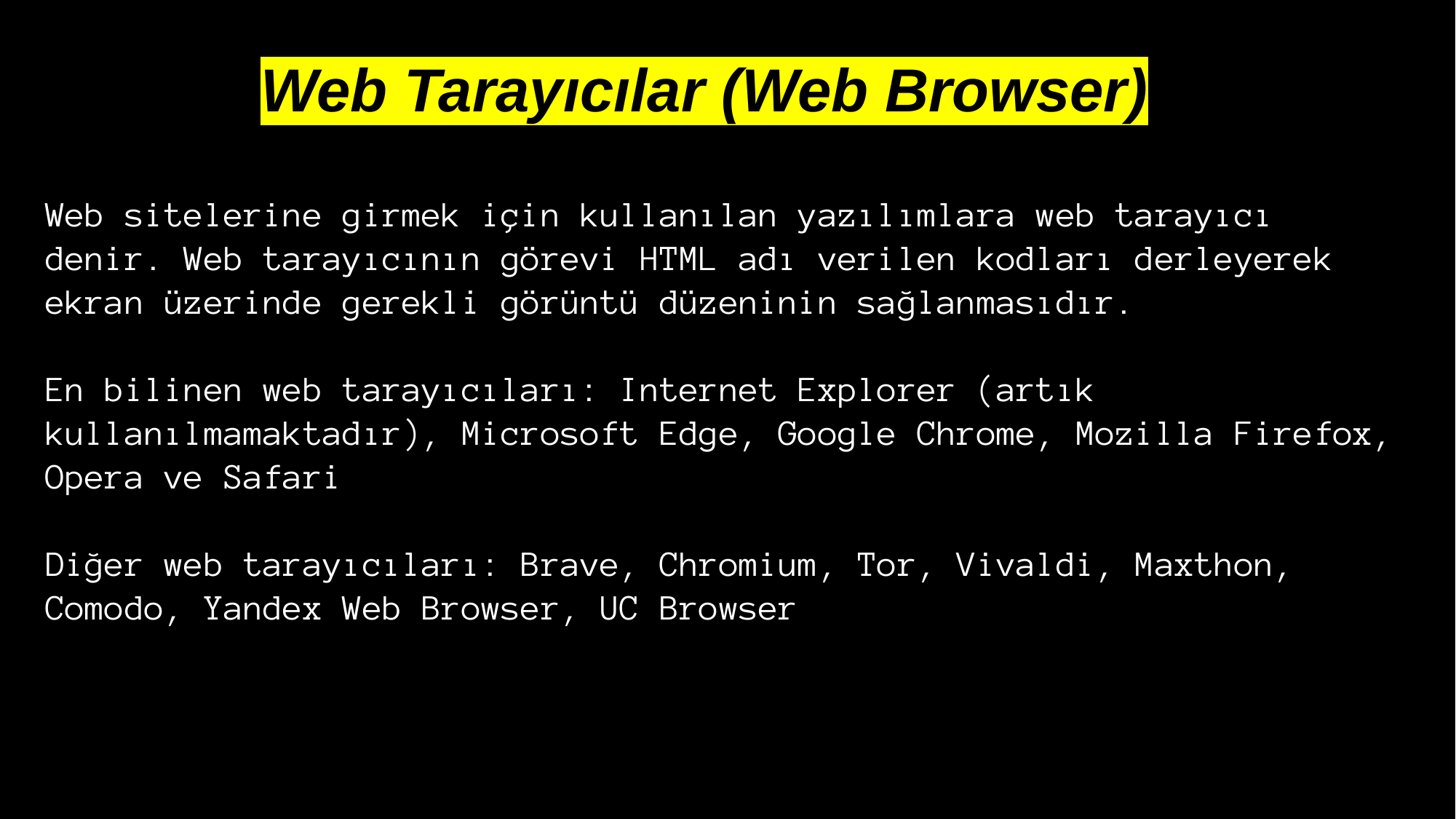

Web Tarayıcılar (Web Browser)
Web sitelerine girmek için kullanılan yazılımlara web tarayıcı denir. Web tarayıcının görevi HTML adı verilen kodları derleyerek ekran üzerinde gerekli görüntü düzeninin sağlanmasıdır.

En bilinen web tarayıcıları: Internet Explorer (artık kullanılmamaktadır), Microsoft Edge, Google Chrome, Mozilla Firefox, Opera ve Safari

Diğer web tarayıcıları: Brave, Chromium, Tor, Vivaldi, Maxthon, Comodo, Yandex Web Browser, UC Browser